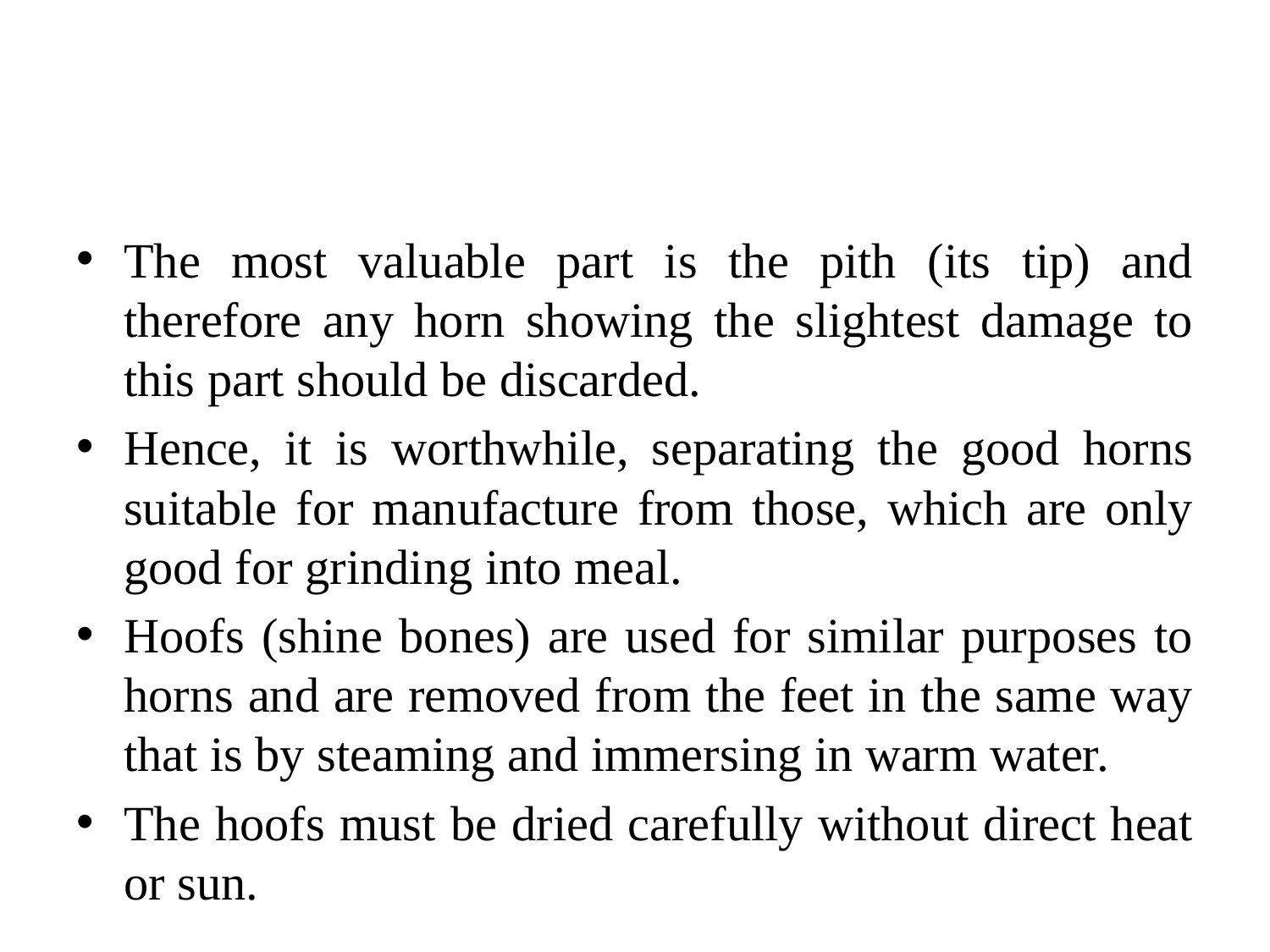

#
The most valuable part is the pith (its tip) and therefore any horn showing the slightest damage to this part should be discarded.
Hence, it is worthwhile, separating the good horns suitable for manufacture from those, which are only good for grinding into meal.
Hoofs (shine bones) are used for similar purposes to horns and are removed from the feet in the same way that is by steaming and immersing in warm water.
The hoofs must be dried carefully without direct heat or sun.